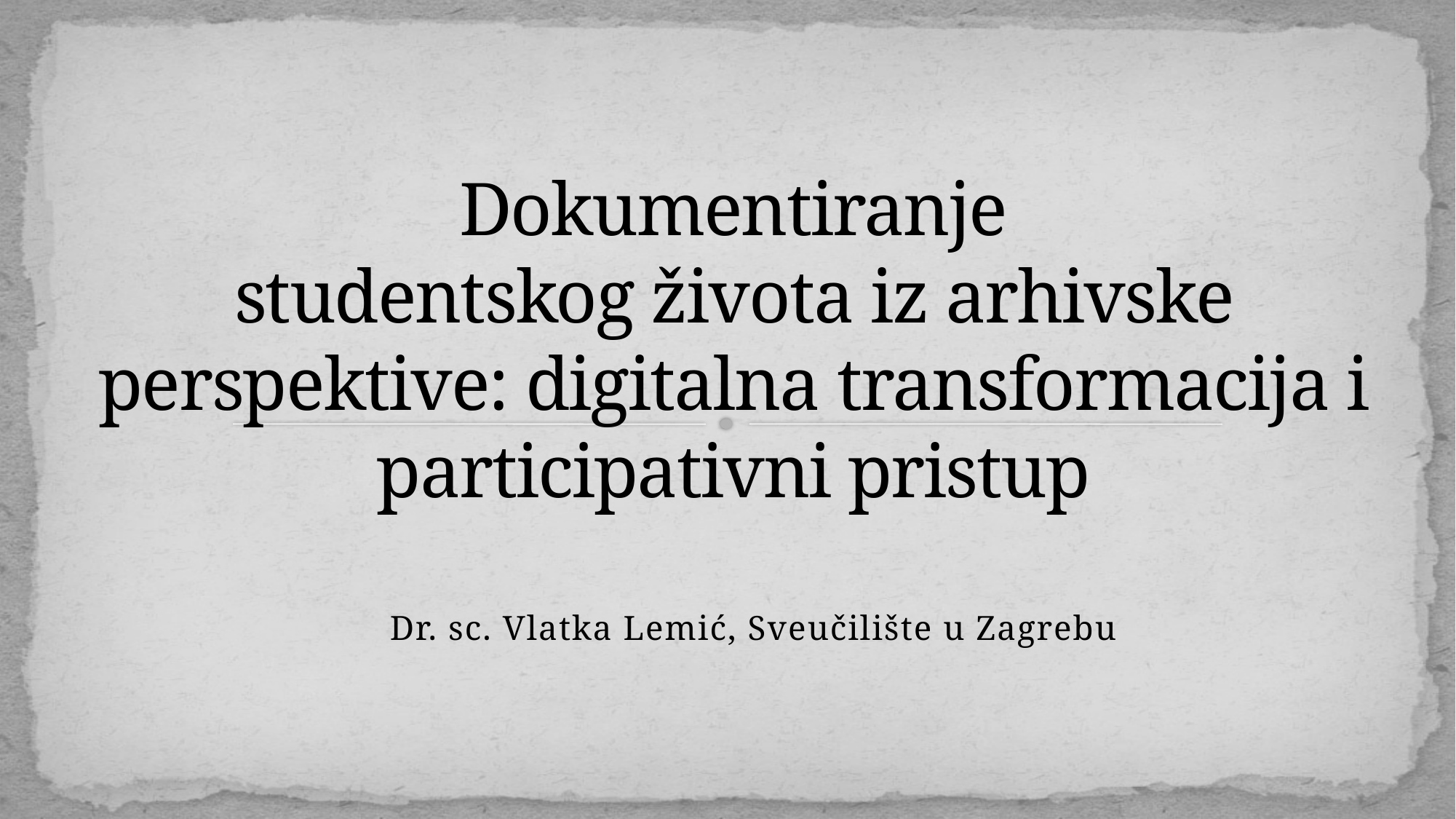

# Dokumentiranje studentskog života iz arhivske perspektive: digitalna transformacija i participativni pristup

Dr. sc. Vlatka Lemić, Sveučilište u Zagrebu